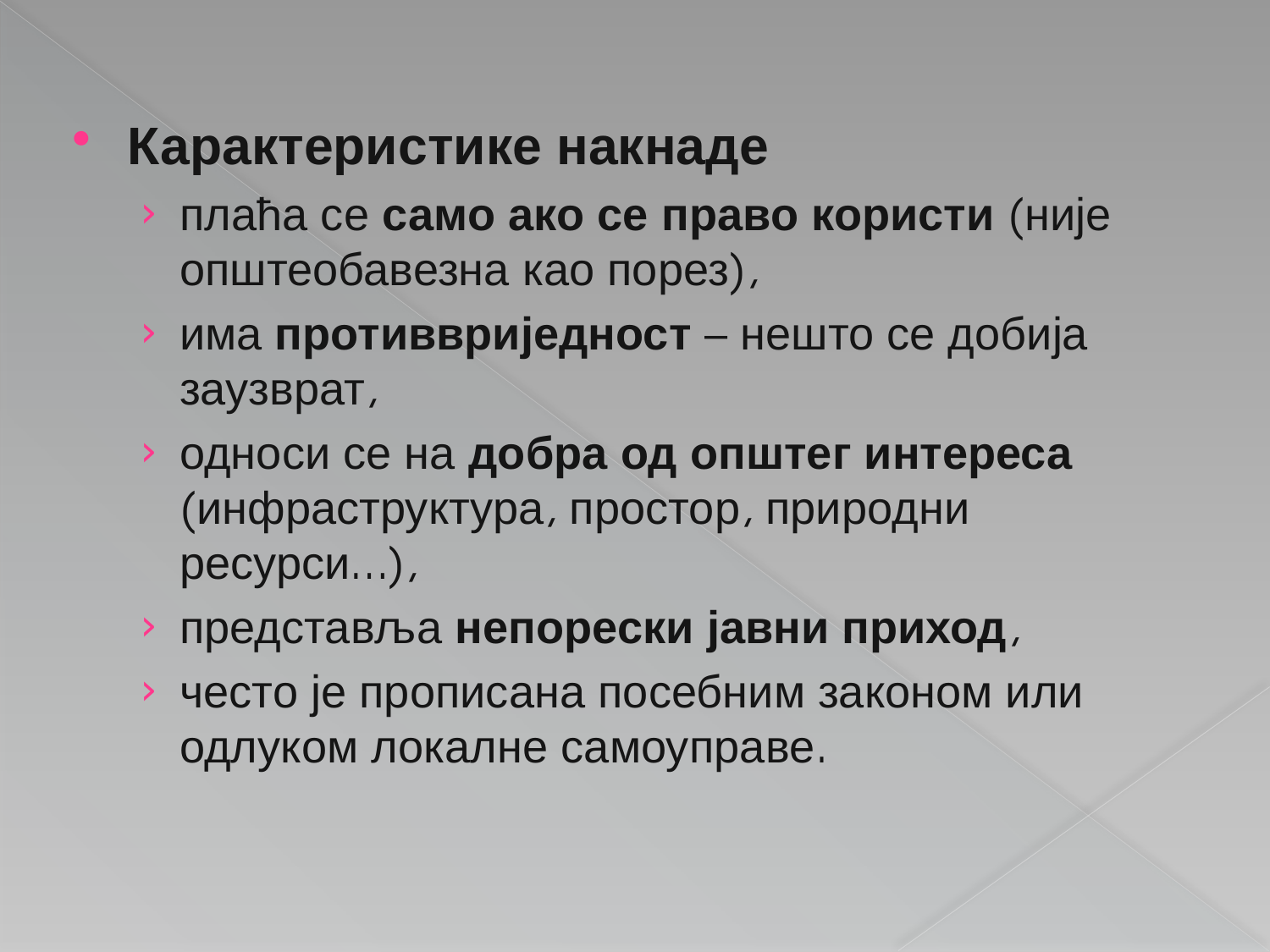

Карактеристике накнаде
плаћа се само ако се право користи (није општеобавезна као порез),
има противвриједност – нешто се добија заузврат,
односи се на добра од општег интереса (инфраструктура, простор, природни ресурси…),
представља непорески јавни приход,
често је прописана посебним законом или одлуком локалне самоуправе.